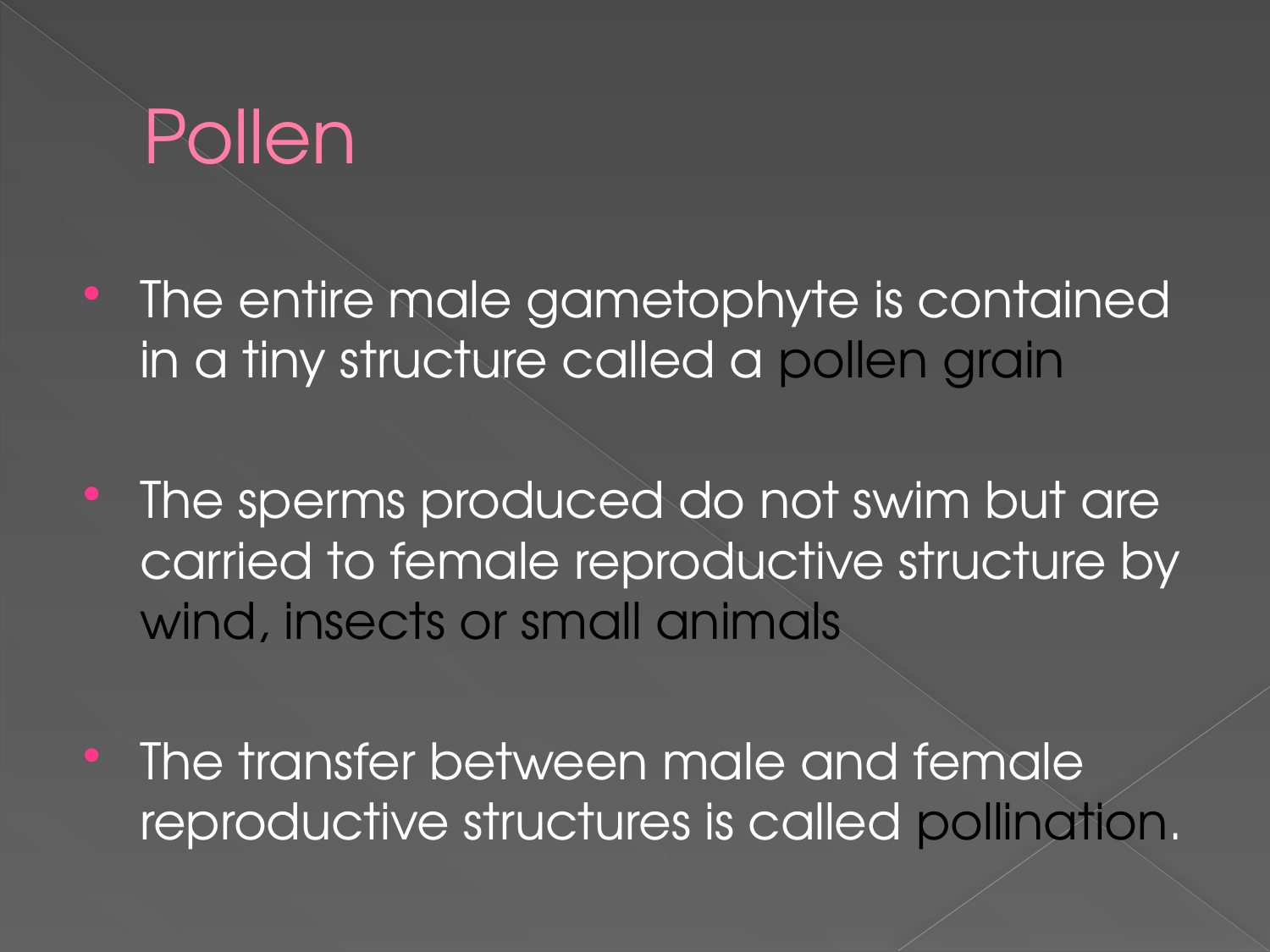

# Pollen
The entire male gametophyte is contained in a tiny structure called a pollen grain

The sperms produced do not swim but are carried to female reproductive structure by wind, insects or small animals

The transfer between male and female reproductive structures is called pollination.